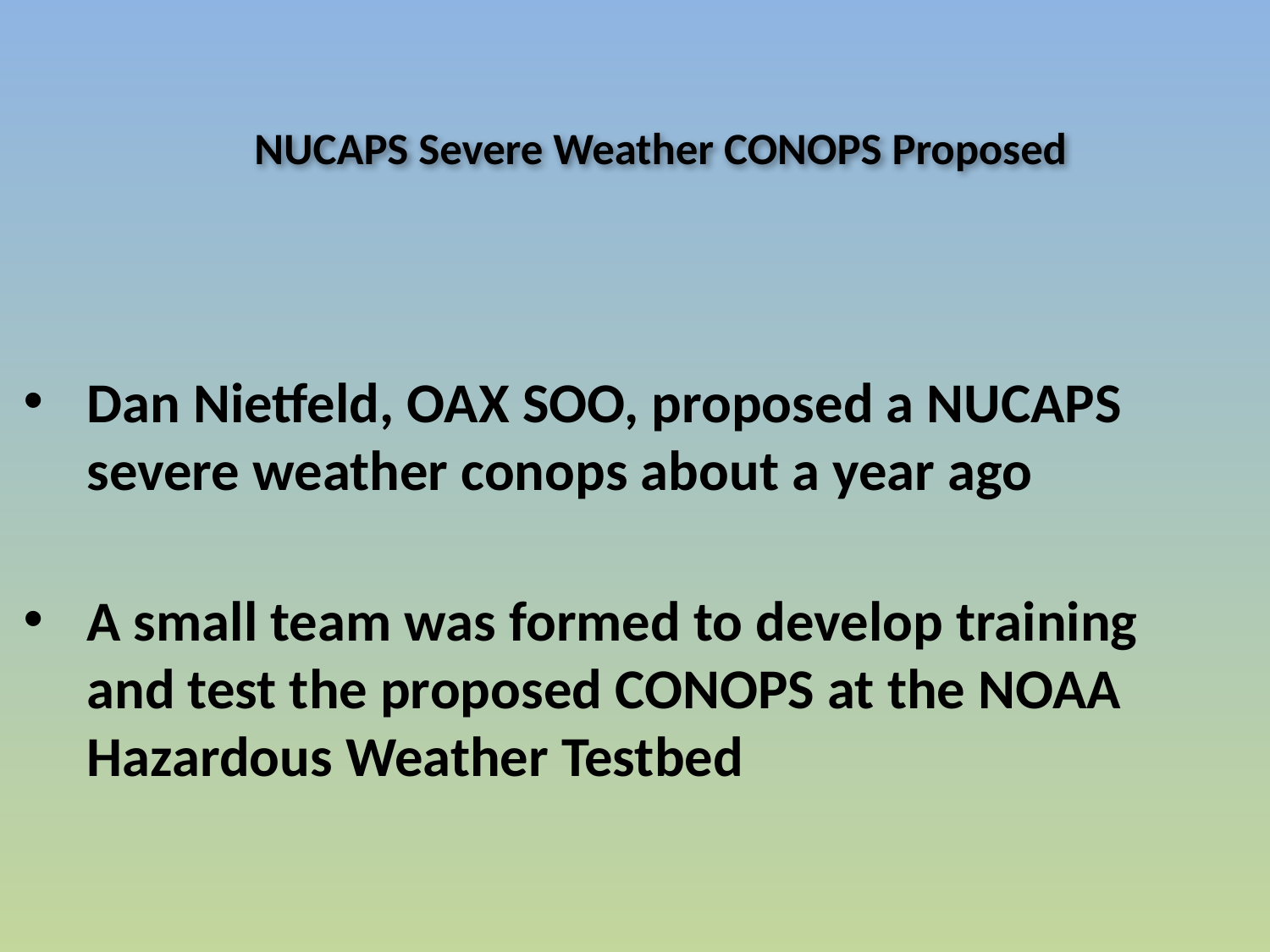

# NUCAPS Severe Weather CONOPS Proposed
Dan Nietfeld, OAX SOO, proposed a NUCAPS severe weather conops about a year ago

A small team was formed to develop training and test the proposed CONOPS at the NOAA Hazardous Weather Testbed